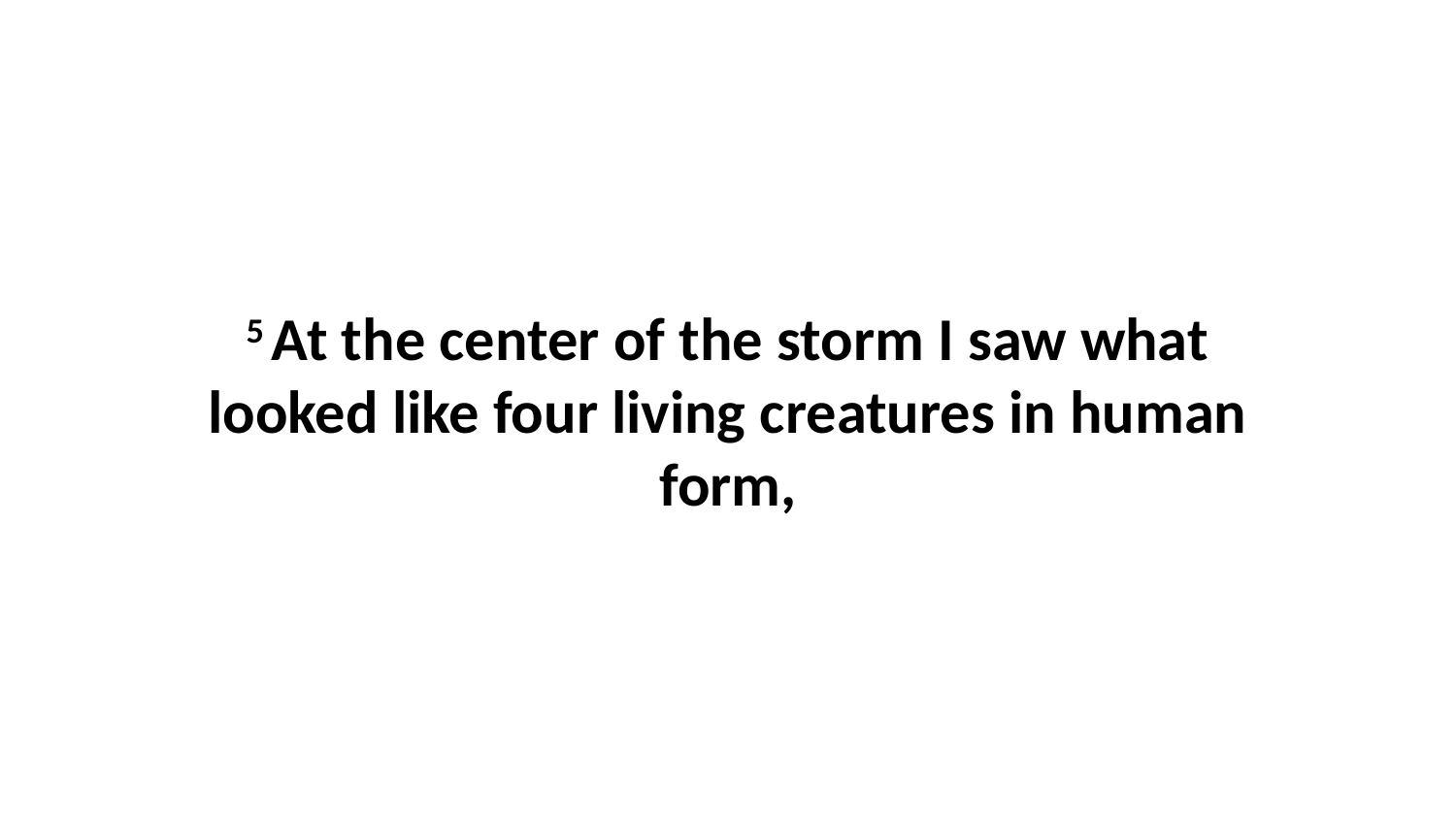

5 At the center of the storm I saw what looked like four living creatures in human form,